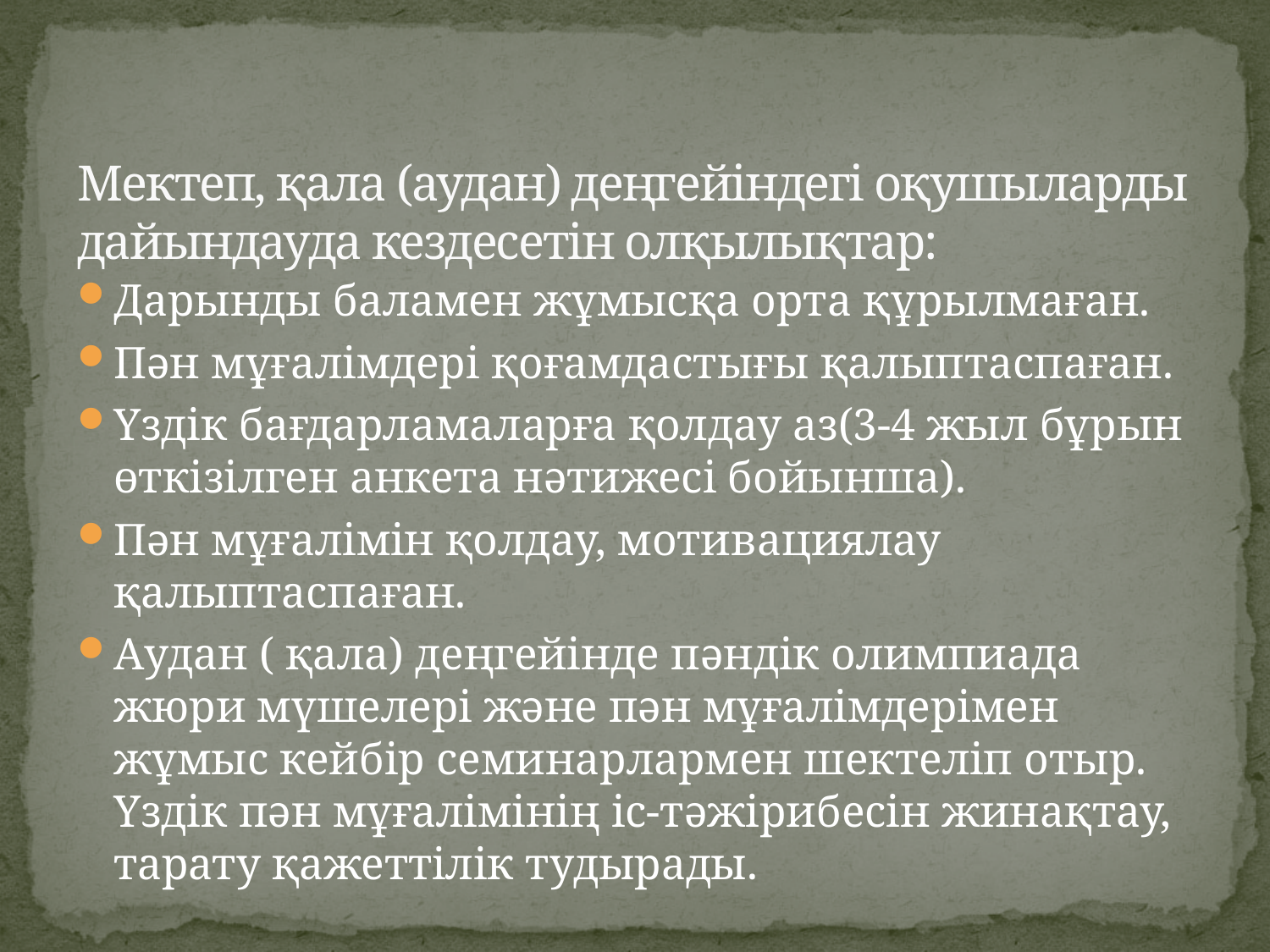

# Мектеп, қала (аудан) деңгейіндегі оқушыларды дайындауда кездесетін олқылықтар:
Дарынды баламен жұмысқа орта құрылмаған.
Пән мұғалімдері қоғамдастығы қалыптаспаған.
Үздік бағдарламаларға қолдау аз(3-4 жыл бұрын өткізілген анкета нәтижесі бойынша).
Пән мұғалімін қолдау, мотивациялау қалыптаспаған.
Аудан ( қала) деңгейінде пәндік олимпиада жюри мүшелері және пән мұғалімдерімен жұмыс кейбір семинарлармен шектеліп отыр. Үздік пән мұғалімінің іс-тәжірибесін жинақтау, тарату қажеттілік тудырады.